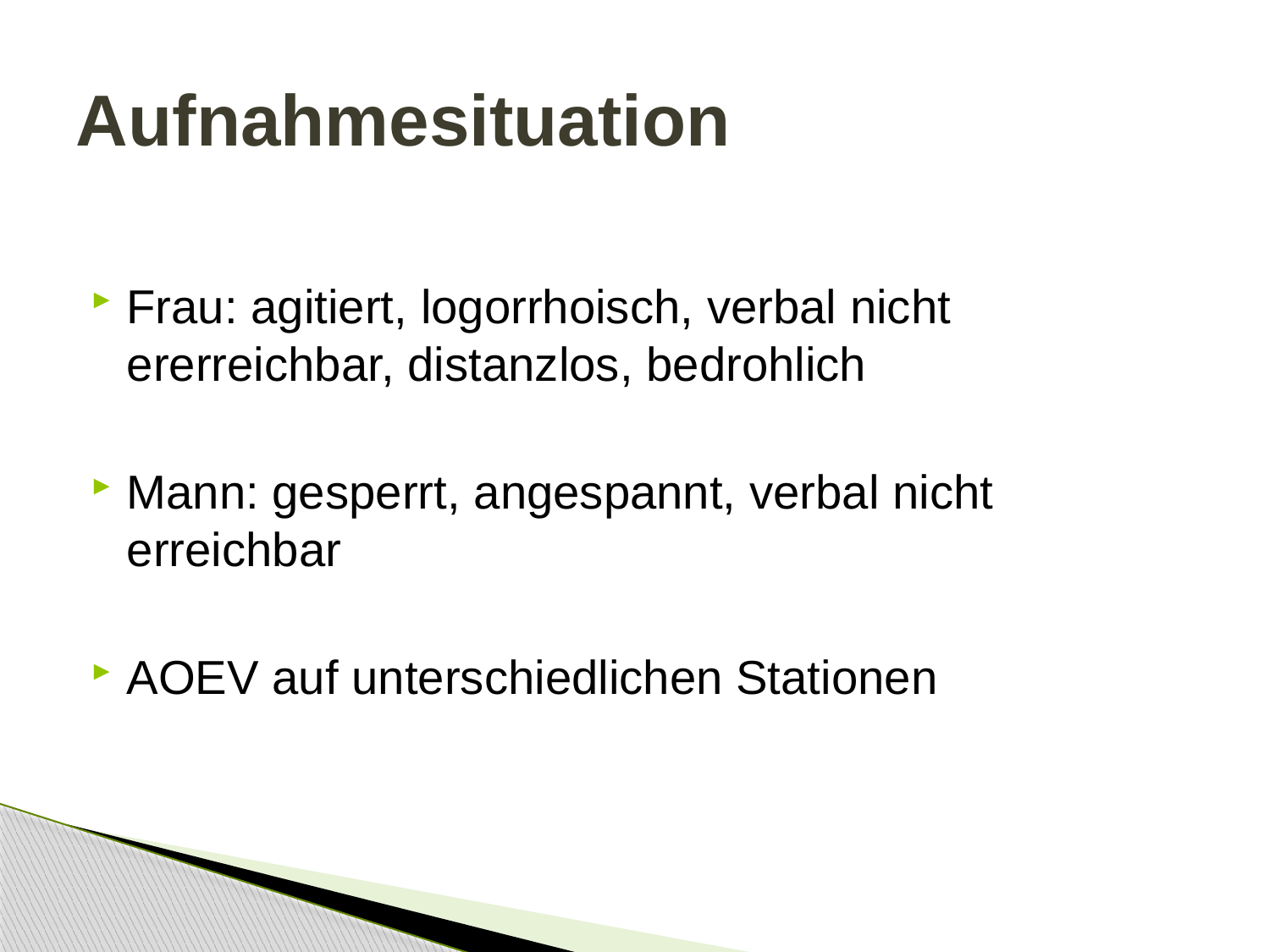

# Aufnahmesituation

Frau: agitiert, logorrhoisch, verbal nicht ererreichbar, distanzlos, bedrohlich

Mann: gesperrt, angespannt, verbal nicht erreichbar

AOEV auf unterschiedlichen Stationen